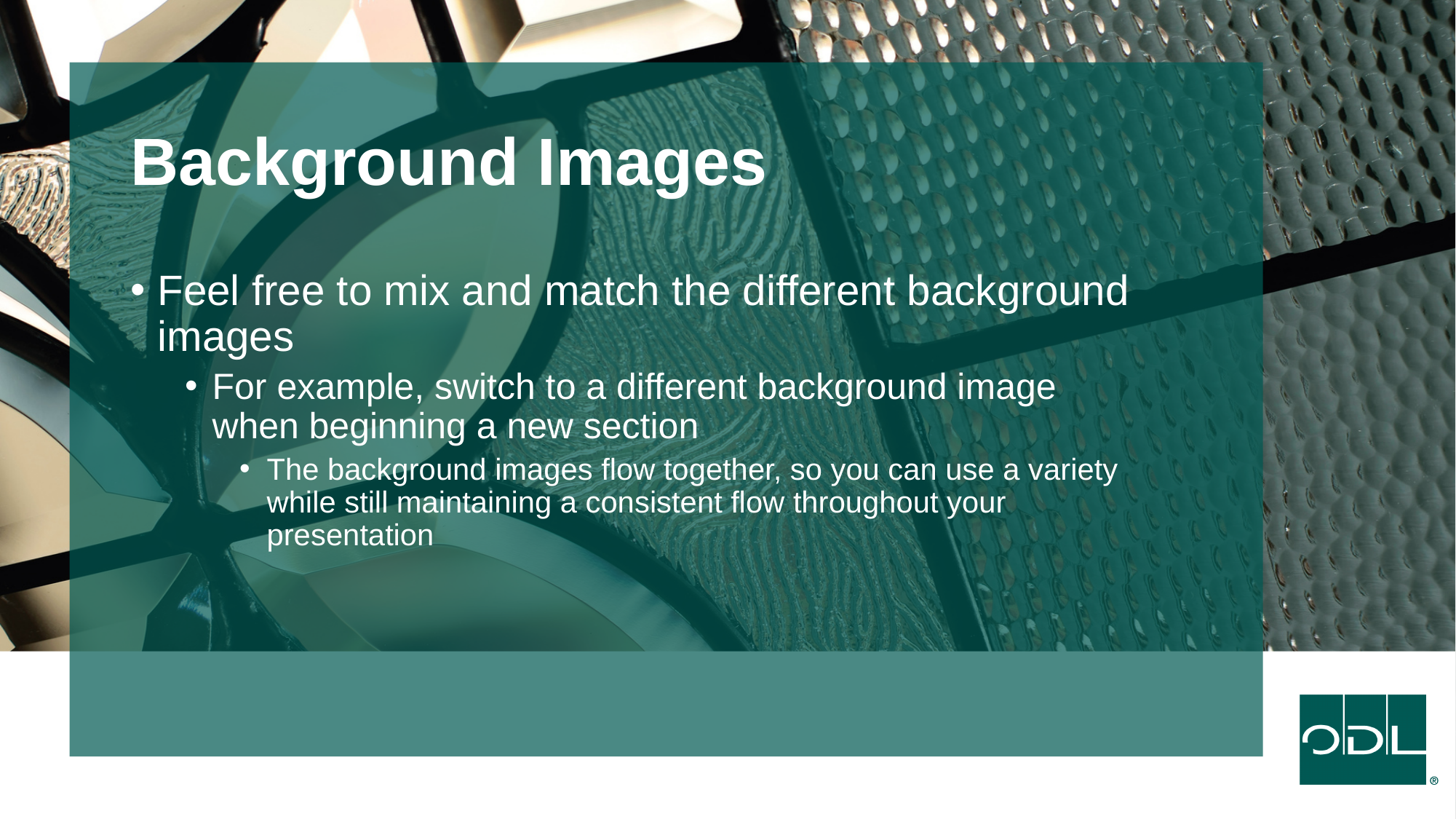

# Background Images
Feel free to mix and match the different background images
For example, switch to a different background image when beginning a new section
The background images flow together, so you can use a variety while still maintaining a consistent flow throughout your presentation